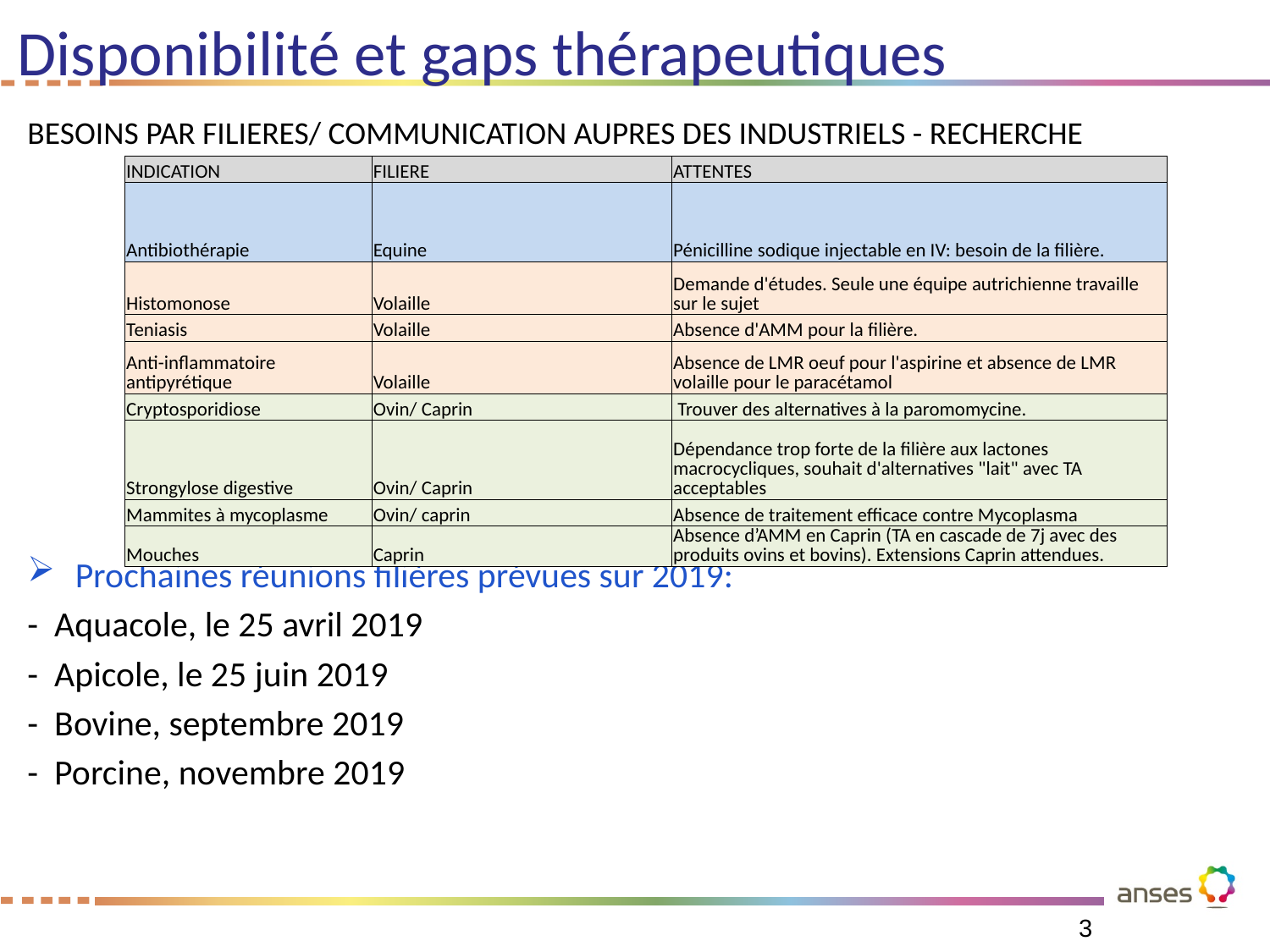

# Disponibilité et gaps thérapeutiques
BESOINS PAR FILIERES/ COMMUNICATION AUPRES DES INDUSTRIELS - RECHERCHE

Prochaines réunions filières prévues sur 2019:
-  Aquacole, le 25 avril 2019
-  Apicole, le 25 juin 2019
-  Bovine, septembre 2019
-  Porcine, novembre 2019

| INDICATION | FILIERE | ATTENTES |
| --- | --- | --- |
| Antibiothérapie | Equine | Pénicilline sodique injectable en IV: besoin de la filière. |
| Histomonose | Volaille | Demande d'études. Seule une équipe autrichienne travaille sur le sujet |
| Teniasis | Volaille | Absence d'AMM pour la filière. |
| Anti-inflammatoire antipyrétique | Volaille | Absence de LMR oeuf pour l'aspirine et absence de LMR volaille pour le paracétamol |
| Cryptosporidiose | Ovin/ Caprin | Trouver des alternatives à la paromomycine. |
| Strongylose digestive | Ovin/ Caprin | Dépendance trop forte de la filière aux lactones macrocycliques, souhait d'alternatives "lait" avec TA acceptables |
| Mammites à mycoplasme | Ovin/ caprin | Absence de traitement efficace contre Mycoplasma |
| Mouches | Caprin | Absence d’AMM en Caprin (TA en cascade de 7j avec des produits ovins et bovins). Extensions Caprin attendues. |

3